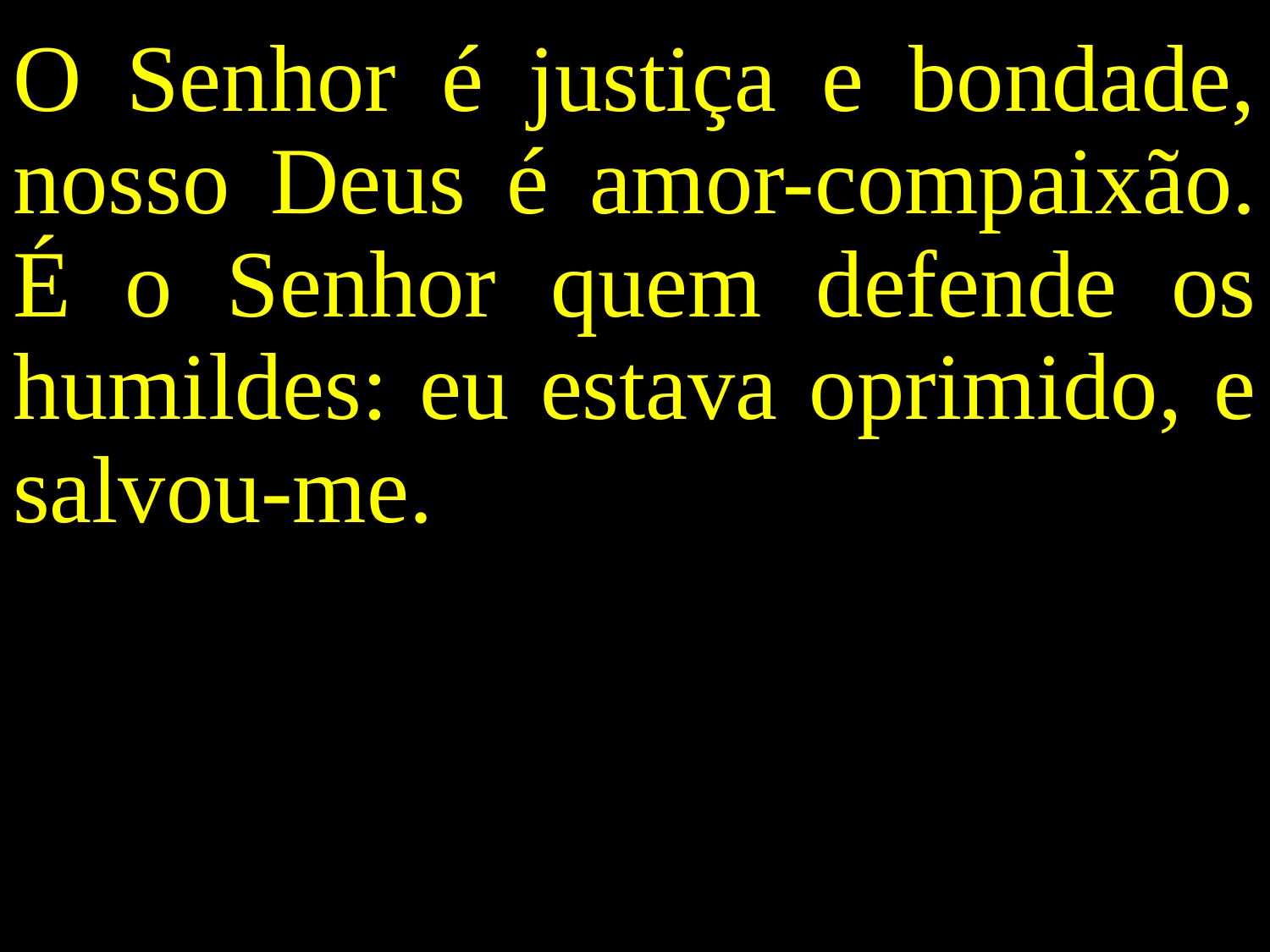

O Senhor é justiça e bondade, nosso Deus é amor-compaixão. É o Senhor quem defende os humildes: eu estava oprimido, e salvou-me.